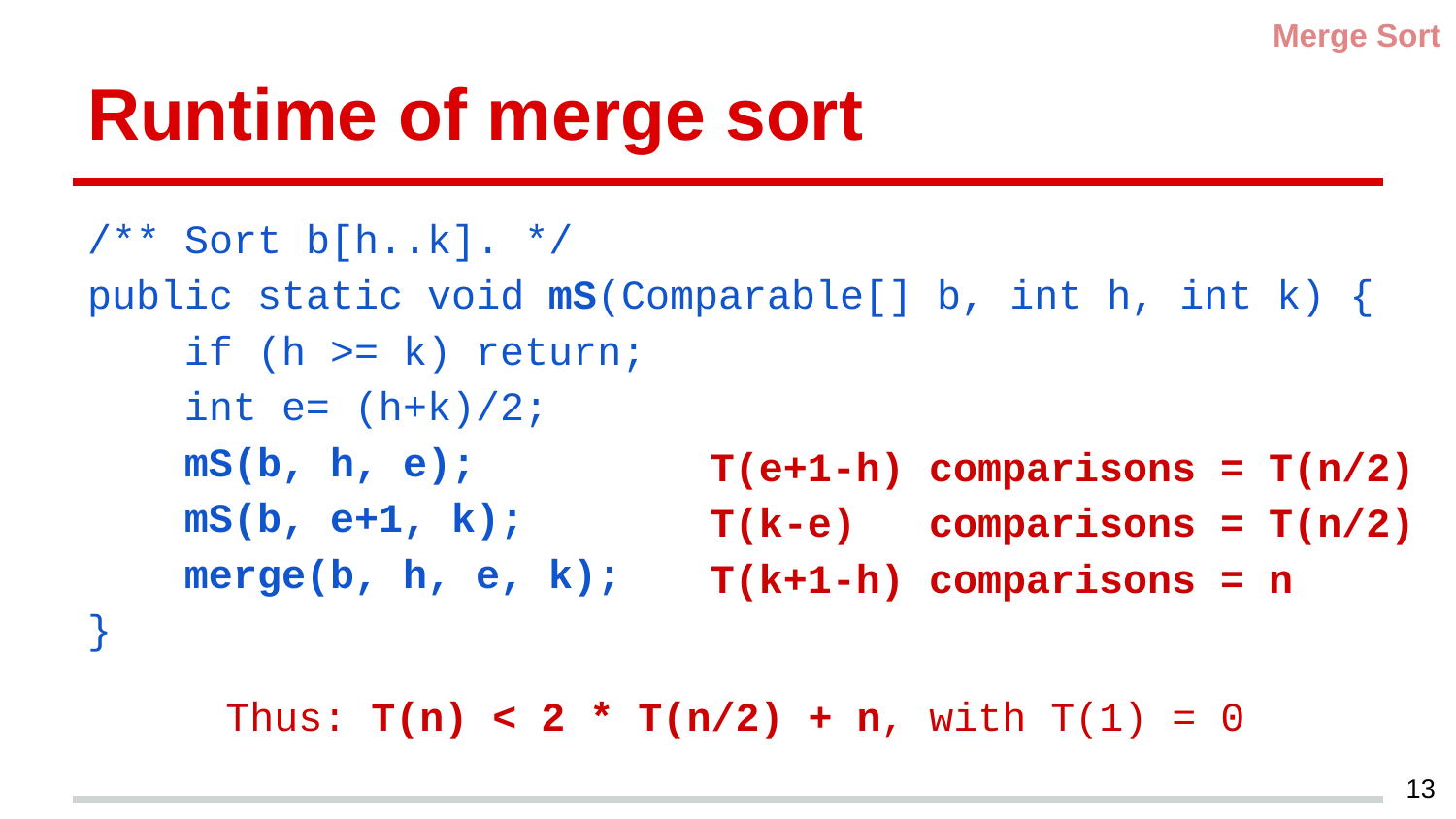

Merge Sort
# Runtime of merge sort
/** Sort b[h..k]. */
public static void mS(Comparable[] b, int h, int k) {
    if (h >= k) return;
    int e= (h+k)/2;
    mS(b, h, e);
    mS(b, e+1, k);
    merge(b, h, e, k);
}
T(e+1-h) comparisons = T(n/2)
T(k-e)   comparisons = T(n/2)
T(k+1-h) comparisons = n

Thus: T(n) < 2 * T(n/2) + n, with T(1) = 0
13